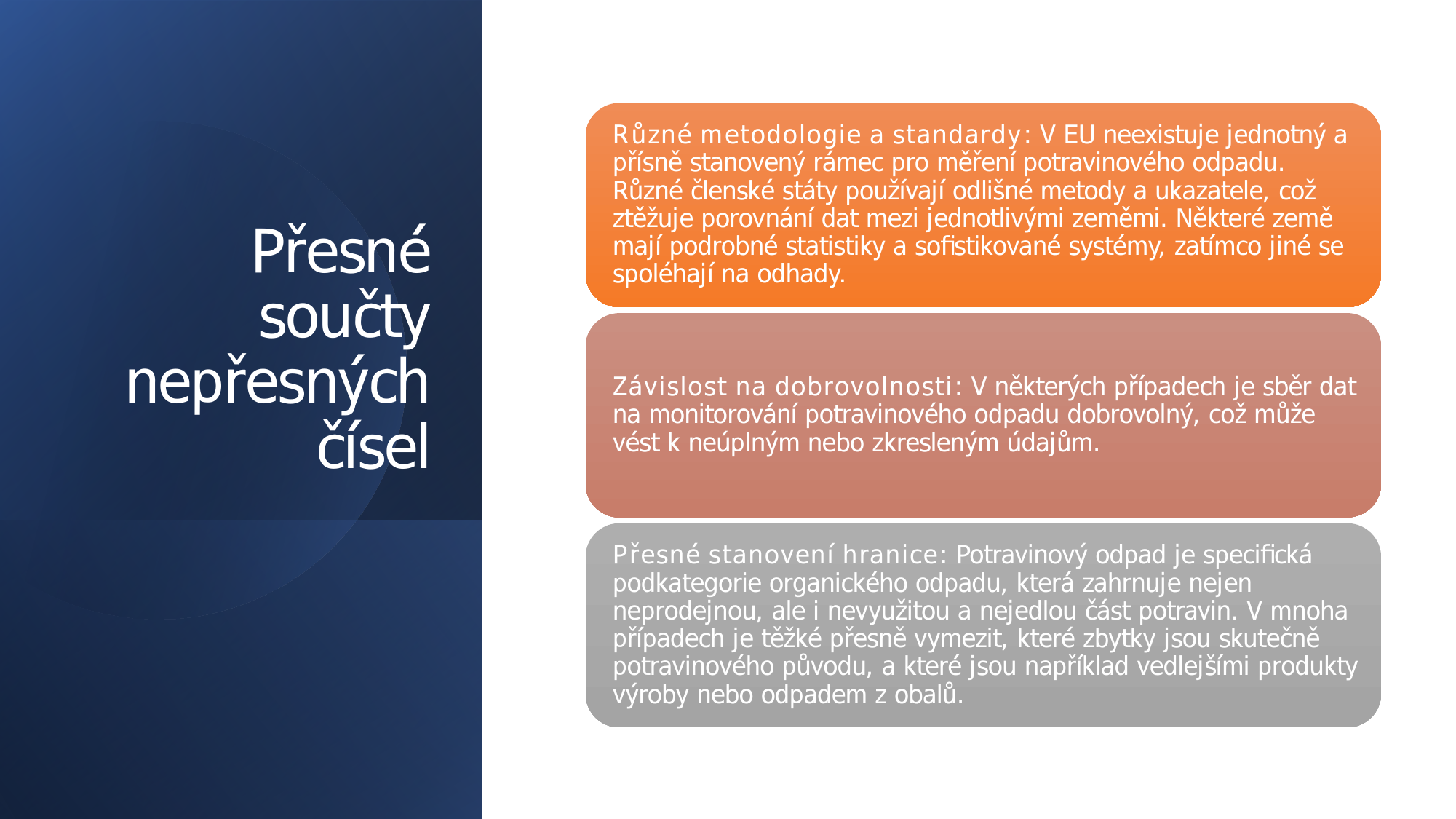

Různé metodologie a standardy: V EU neexistuje jednotný a přísně stanovený rámec pro měření potravinového odpadu. Různé členské státy používají odlišné metody a ukazatele, což ztěžuje porovnání dat mezi jednotlivými zeměmi. Některé země mají podrobné statistiky a sofistikované systémy, zatímco jiné se spoléhají na odhady.
Závislost na dobrovolnosti: V některých případech je sběr dat na monitorování potravinového odpadu dobrovolný, což může vést k neúplným nebo zkresleným údajům.
Přesné stanovení hranice: Potravinový odpad je specifická podkategorie organického odpadu, která zahrnuje nejen neprodejnou, ale i nevyužitou a nejedlou část potravin. V mnoha případech je těžké přesně vymezit, které zbytky jsou skutečně potravinového původu, a které jsou například vedlejšími produkty výroby nebo odpadem z obalů.

# Přesné součty nepřesných čísel